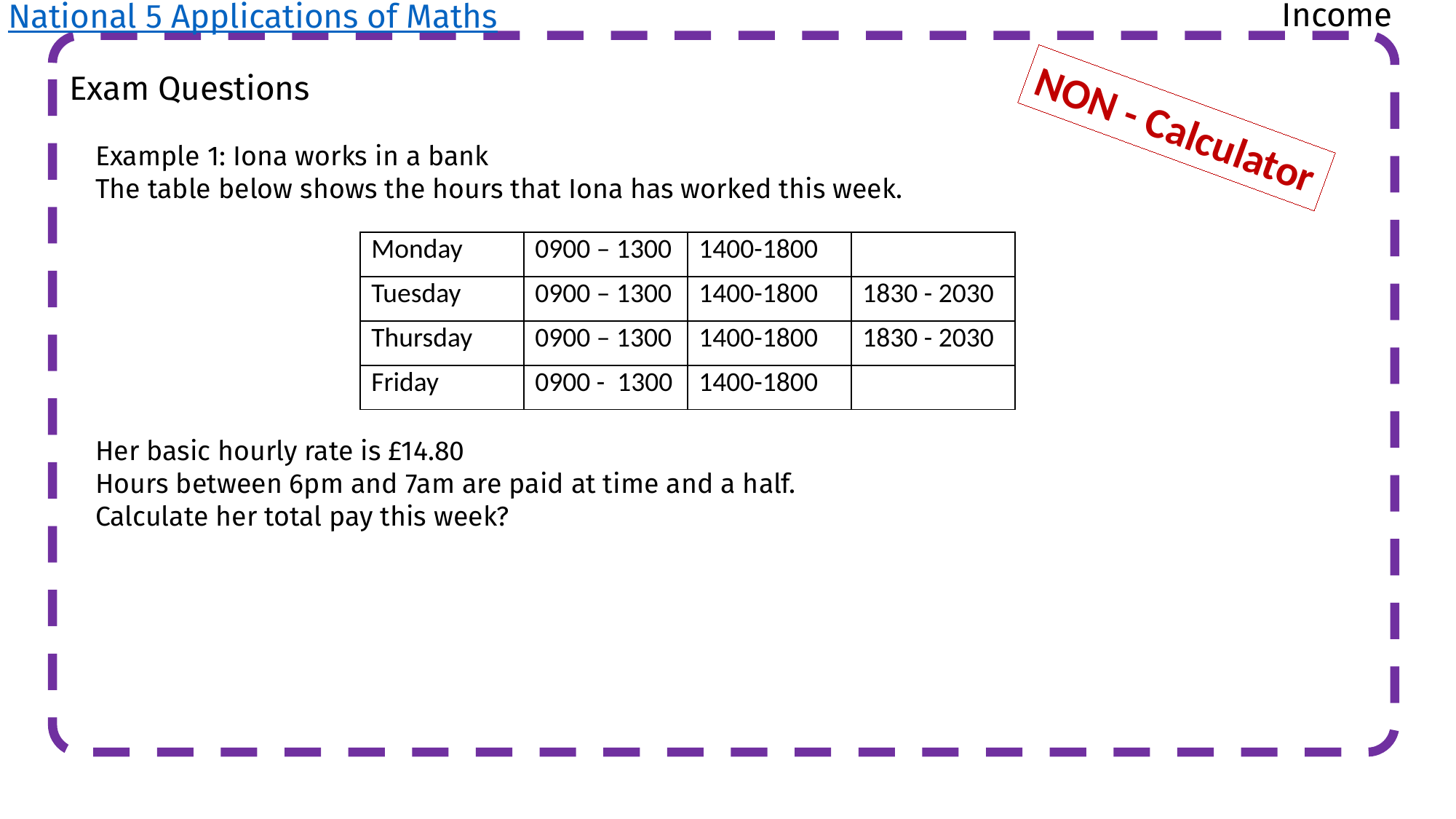

Income
National 5 Applications of Maths

Exam Questions
NON - Calculator
Example 1: Iona works in a bank
The table below shows the hours that Iona has worked this week.

Her basic hourly rate is £14.80
Hours between 6pm and 7am are paid at time and a half.
Calculate her total pay this week?

| Monday | 0900 – 1300 | 1400-1800 |  |
| --- | --- | --- | --- |
| Tuesday | 0900 – 1300 | 1400-1800 | 1830 - 2030 |
| Thursday | 0900 – 1300 | 1400-1800 | 1830 - 2030 |
| Friday | 0900 - 1300 | 1400-1800 |  |